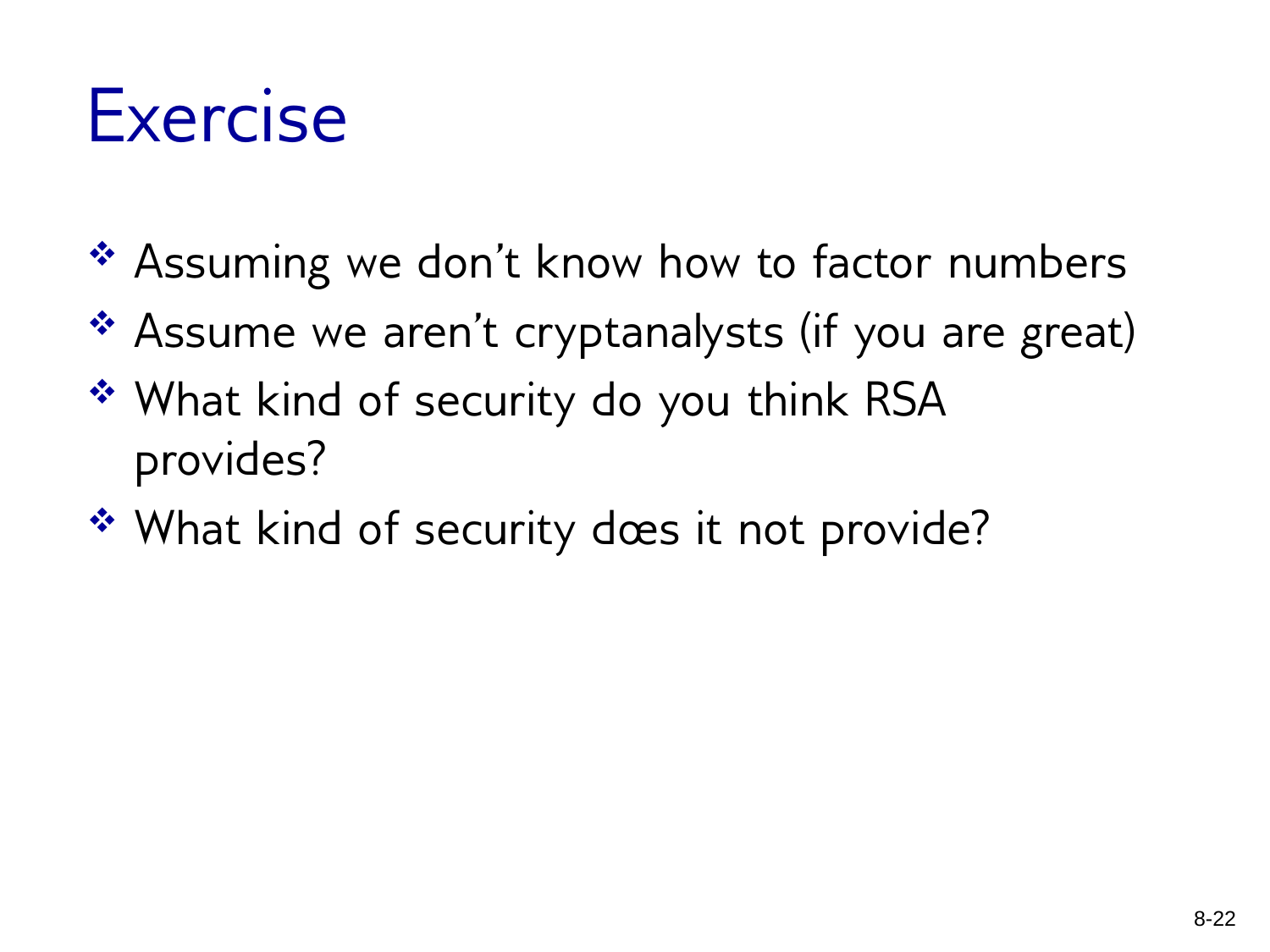

# Exercise
Assuming we don’t know how to factor numbers
Assume we aren’t cryptanalysts (if you are great)
What kind of security do you think RSA provides?
What kind of security does it not provide?